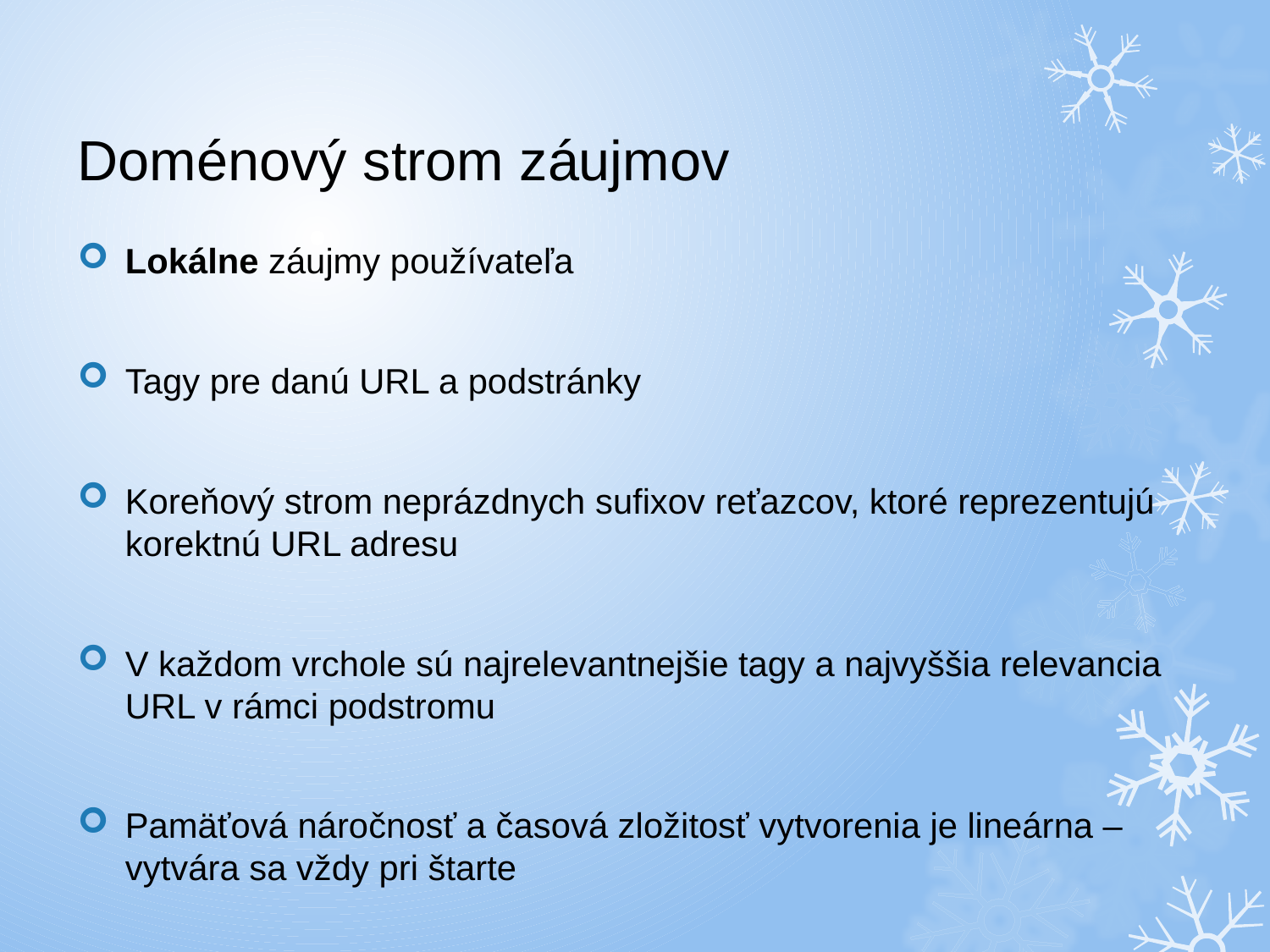

# Doménový strom záujmov
Lokálne záujmy používateľa

Tagy pre danú URL a podstránky

Koreňový strom neprázdnych sufixov reťazcov, ktoré reprezentujú korektnú URL adresu

V každom vrchole sú najrelevantnejšie tagy a najvyššia relevancia URL v rámci podstromu

Pamäťová náročnosť a časová zložitosť vytvorenia je lineárna – vytvára sa vždy pri štarte